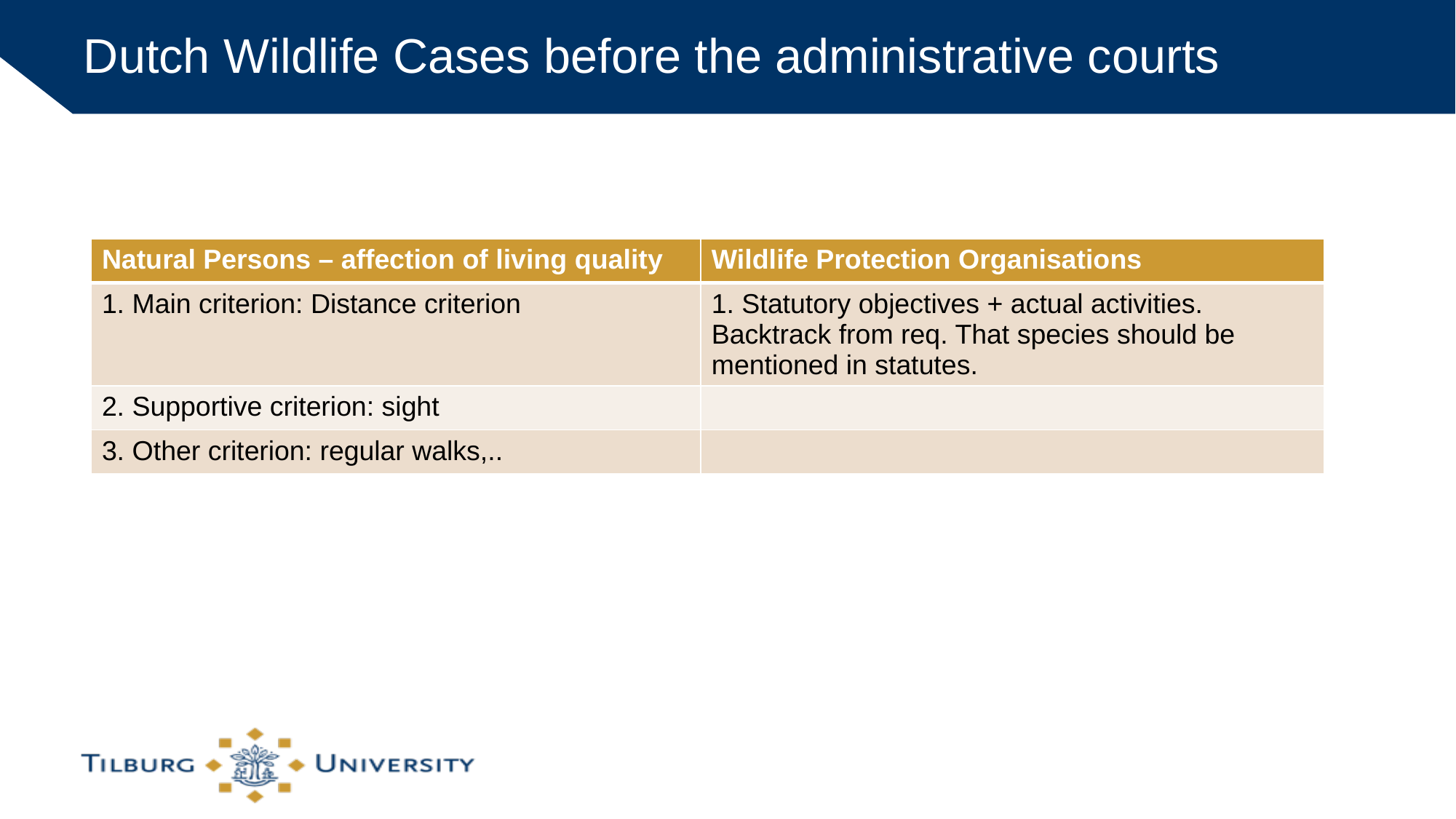

# Dutch Wildlife Cases before the administrative courts
| Natural Persons – affection of living quality | Wildlife Protection Organisations |
| --- | --- |
| 1. Main criterion: Distance criterion | 1. Statutory objectives + actual activities. Backtrack from req. That species should be mentioned in statutes. |
| 2. Supportive criterion: sight |  |
| 3. Other criterion: regular walks,.. |  |